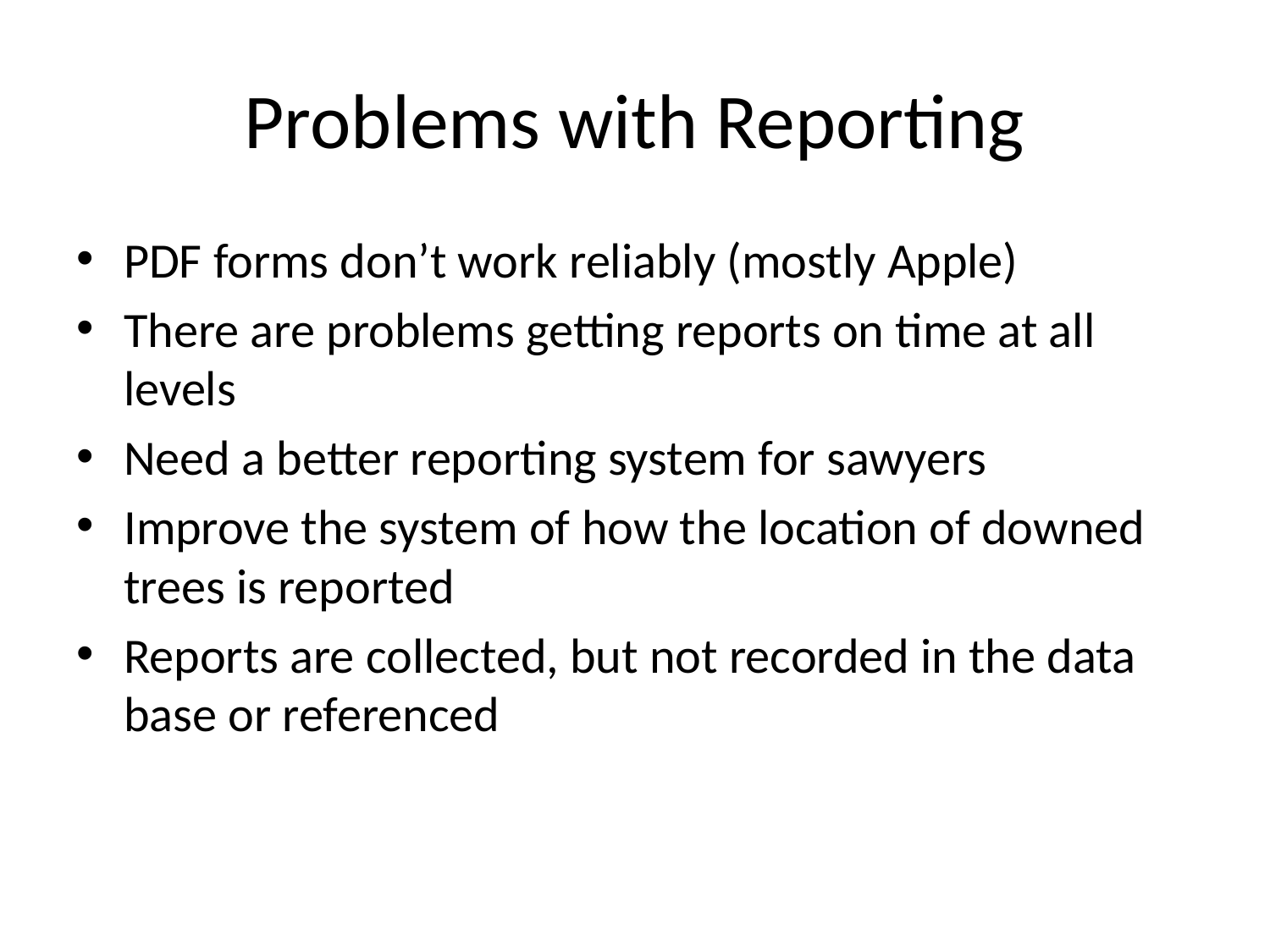

# Problems with Reporting
PDF forms don’t work reliably (mostly Apple)
There are problems getting reports on time at all levels
Need a better reporting system for sawyers
Improve the system of how the location of downed trees is reported
Reports are collected, but not recorded in the data base or referenced